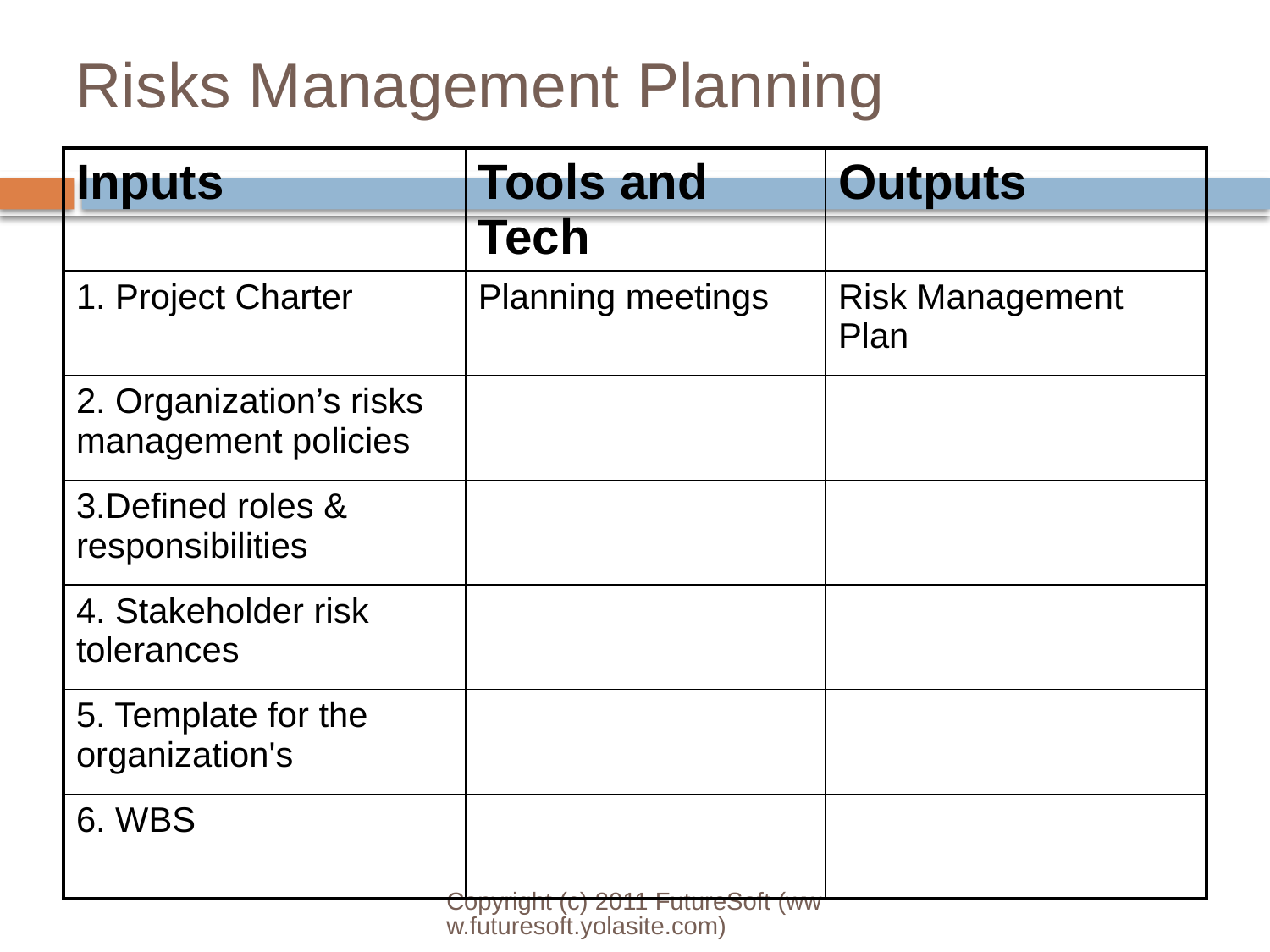

# Risks Management Planning
| Inputs | Tools and Tech | Outputs |
| --- | --- | --- |
| 1. Project Charter | Planning meetings | Risk Management Plan |
| 2. Organization’s risks management policies |  |  |
| 3.Defined roles & responsibilities |  |  |
| 4. Stakeholder risk tolerances |  |  |
| 5. Template for the organization's |  |  |
| 6. WBS |  |  |
Copyright (c) 2011 FutureSoft (www.futuresoft.yolasite.com)
16